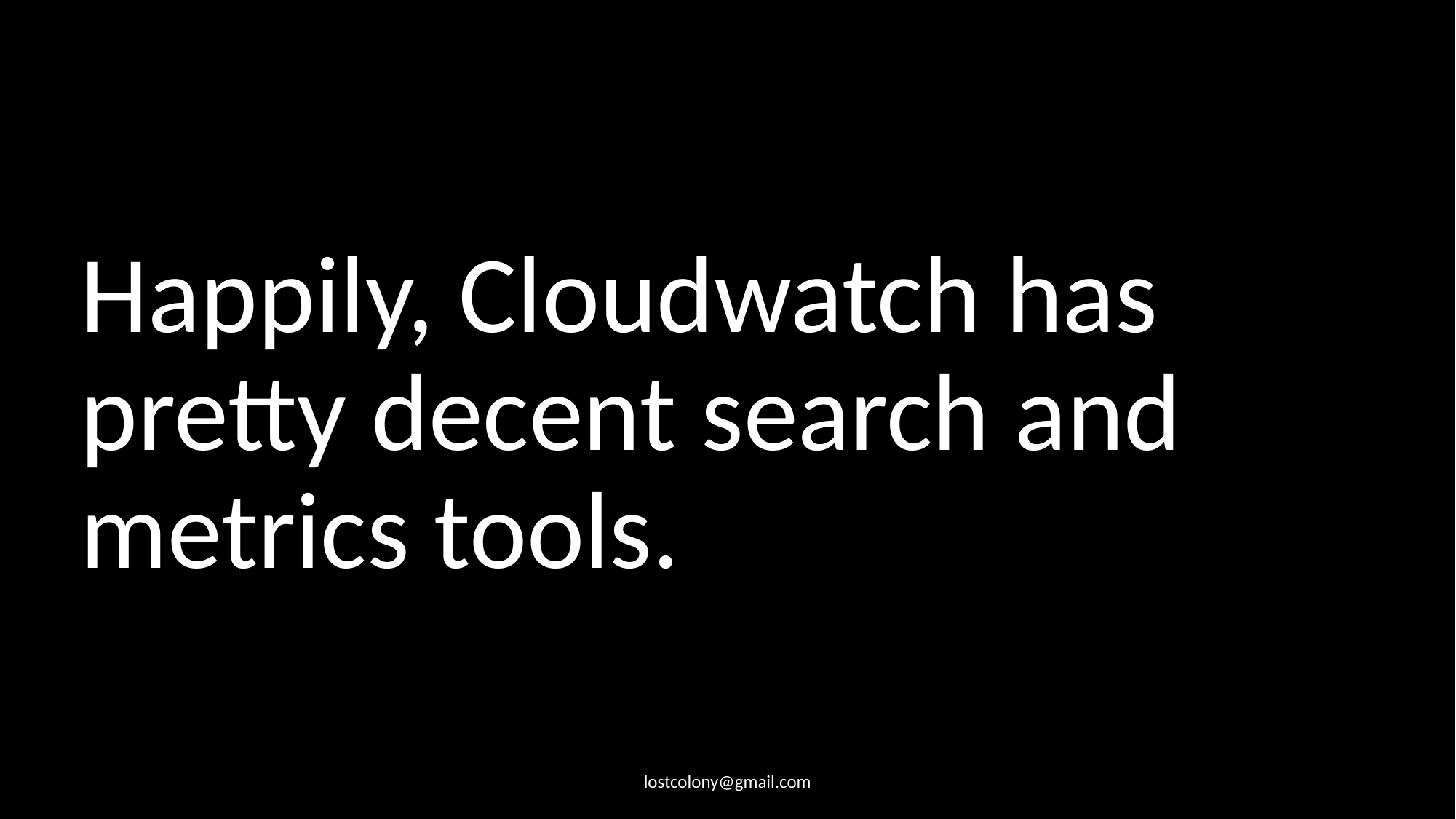

# Happily, Cloudwatch has pretty decent search and metrics tools.
lostcolony@gmail.com